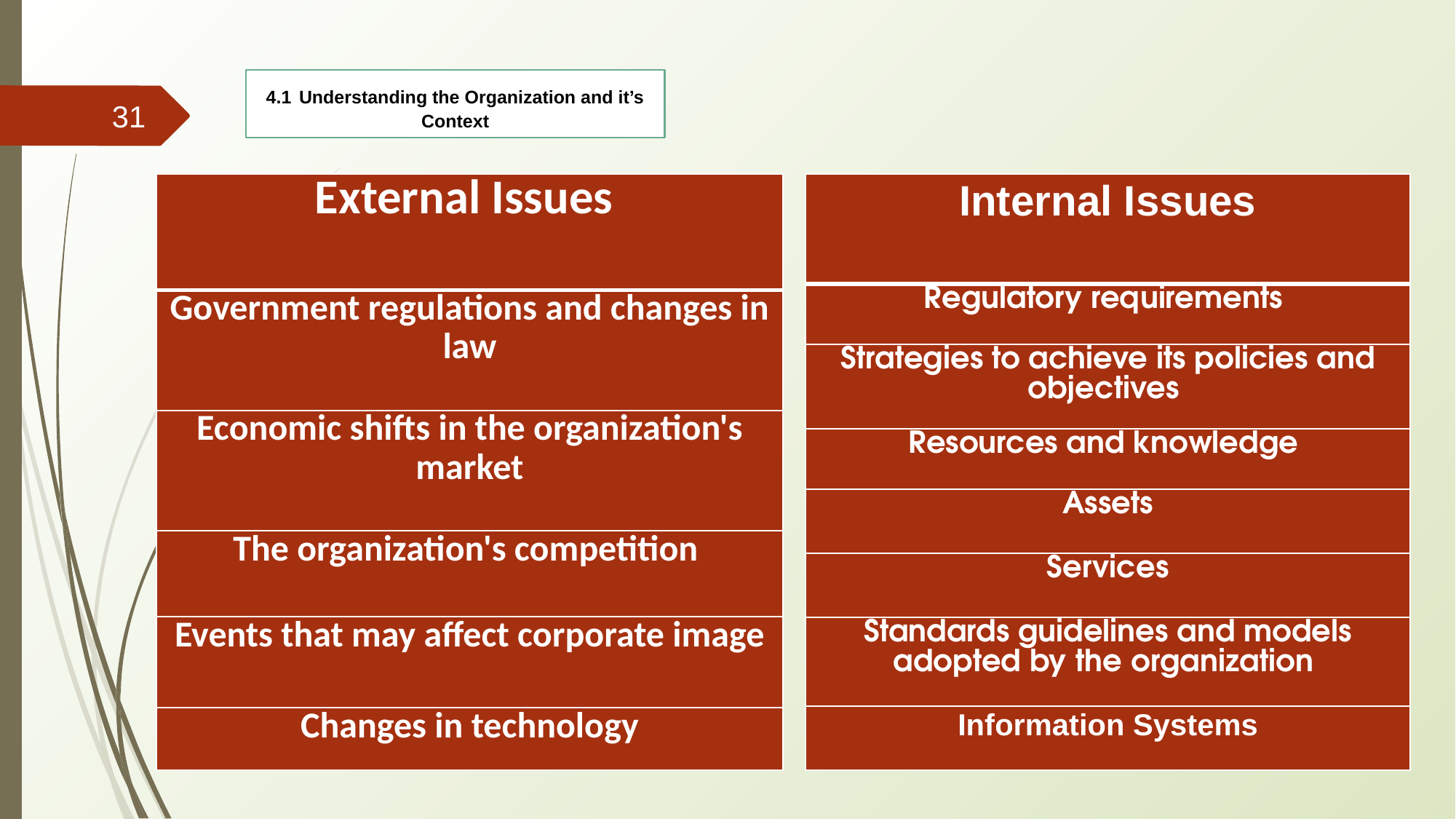

4.1 Understanding the Organization and it’s Context
31
| Internal Issues |
| --- |
| Regulatory requirements |
| Strategies to achieve its policies and objectives |
| Resources and knowledge |
| Assets |
| Services |
| Standards guidelines and models adopted by the organization |
| Information Systems |
| External Issues |
| --- |
| Government regulations and changes in law |
| Economic shifts in the organization's market |
| The organization's competition |
| Events that may affect corporate image |
| Changes in technology |